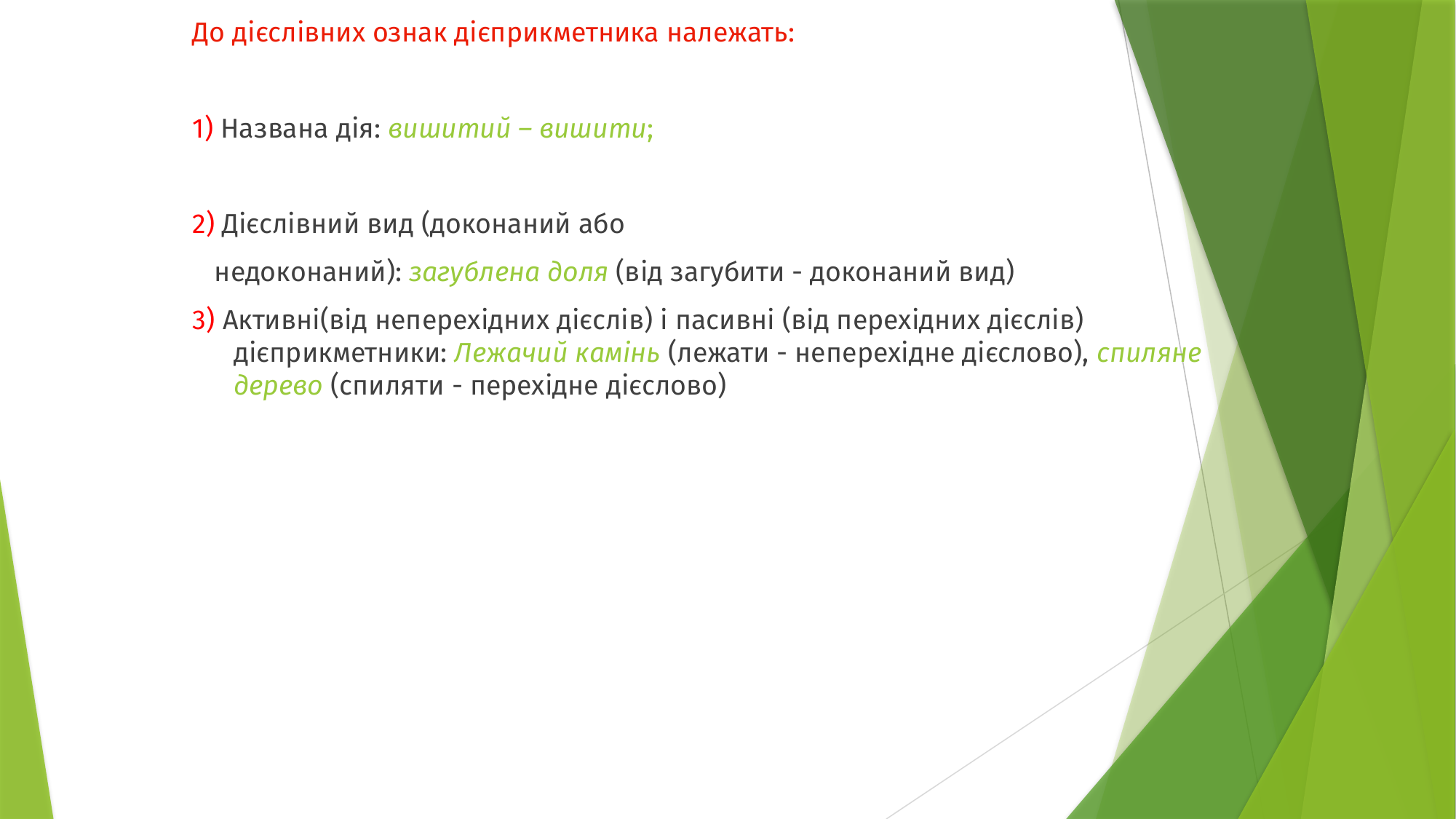

До дієслівних ознак дієприкметника належать:

1) Названа дія: вишитий – вишити;

2) Дієслівний вид (доконаний або
   недоконаний): загублена доля (від загубити - доконаний вид)
3) Активні(від неперехідних дієслів) і пасивні (від перехідних дієслів) дієприкметники: Лежачий камінь (лежати - неперехідне дієслово), спиляне дерево (спиляти - перехідне дієслово)